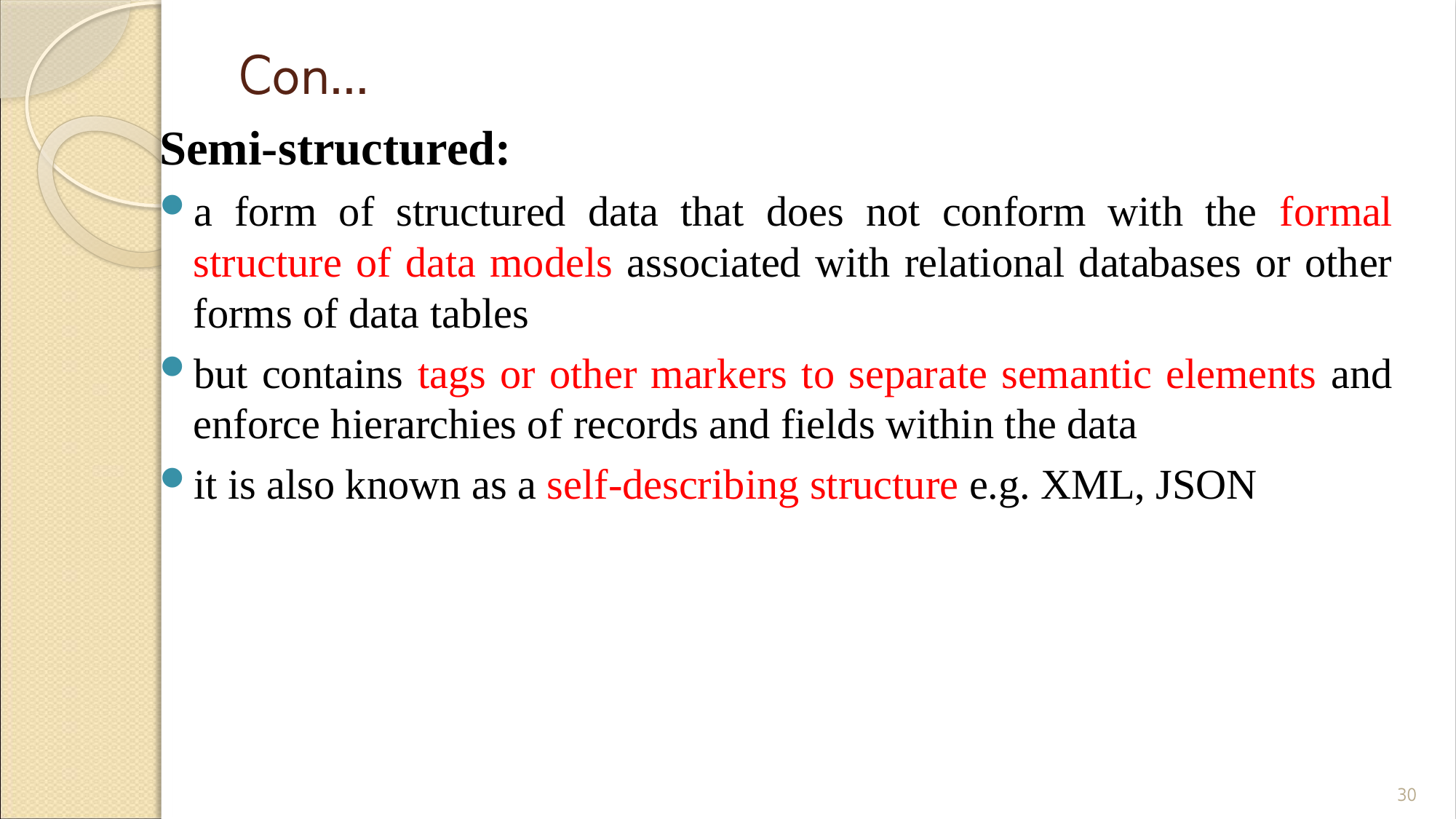

# Con…
Semi-structured:
a form of structured data that does not conform with the formal structure of data models associated with relational databases or other forms of data tables
but contains tags or other markers to separate semantic elements and enforce hierarchies of records and fields within the data
it is also known as a self-describing structure e.g. XML, JSON
30